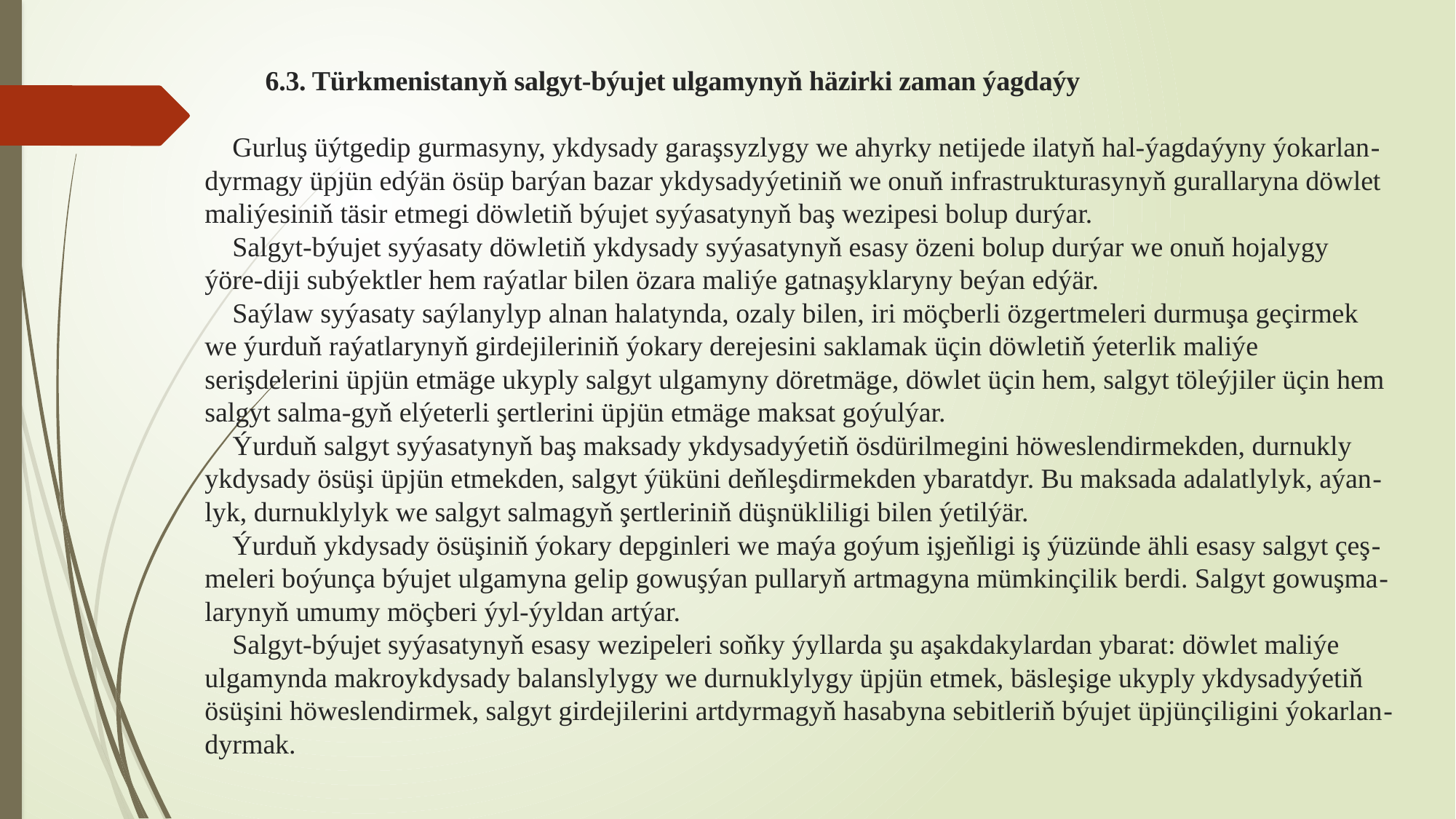

# 6.3. Türkmenistanyň salgyt-býujet ulgamynyň häzirki zaman ýagdaýy   Gurluş üýtgedip gurmasyny, ykdysady garaşsyzlygy we ahyrky netijede ilatyň hal-ýagdaýyny ýokarlan-dyrmagy üpjün edýän ösüp barýan bazar ykdysadyýetiniň we onuň infrastrukturasynyň gurallaryna döwlet maliýesiniň täsir etmegi döwletiň býujet syýasatynyň baş wezipesi bolup durýar. Salgyt-býujet syýasaty döwletiň ykdysady syýasatynyň esasy özeni bolup durýar we onuň hojalygy ýöre-diji subýektler hem raýatlar bilen özara maliýe gatnaşyklaryny beýan edýär. Saýlaw syýasaty saýlanylyp alnan halatynda, ozaly bilen, iri möçberli özgertmeleri durmuşa geçirmek we ýurduň raýatlarynyň girdejileriniň ýokary derejesini saklamak üçin döwletiň ýeterlik maliýe serişdelerini üpjün etmäge ukyply salgyt ulgamyny döretmäge, döwlet üçin hem, salgyt töleýjiler üçin hem salgyt salma-gyň elýeterli şertlerini üpjün etmäge maksat goýulýar. Ýurduň salgyt syýasatynyň baş maksady ykdysadyýetiň ösdürilmegini höweslendirmekden, durnukly ykdysady ösüşi üpjün etmekden, salgyt ýüküni deňleşdirmekden ybaratdyr. Bu maksada adalatlylyk, aýan-lyk, durnuklylyk we salgyt salmagyň şertleriniň düşnükliligi bilen ýetilýär. Ýurduň ykdysady ösüşiniň ýokary depginleri we maýa goýum işjeňligi iş ýüzünde ähli esasy salgyt çeş-meleri boýunça býujet ulgamyna gelip gowuşýan pullaryň artmagyna mümkinçilik berdi. Salgyt gowuşma-larynyň umumy möçberi ýyl-ýyldan artýar. Salgyt-býujet syýasatynyň esasy wezipeleri soňky ýyllarda şu aşakdakylardan ybarat: döwlet maliýe ulgamynda makroykdysady balanslylygy we durnuklylygy üpjün etmek, bäsleşige ukyply ykdysadyýetiň ösüşini höweslendirmek, salgyt girdejilerini artdyrmagyň hasabyna sebitleriň býujet üpjünçiligini ýokarlan-dyrmak.